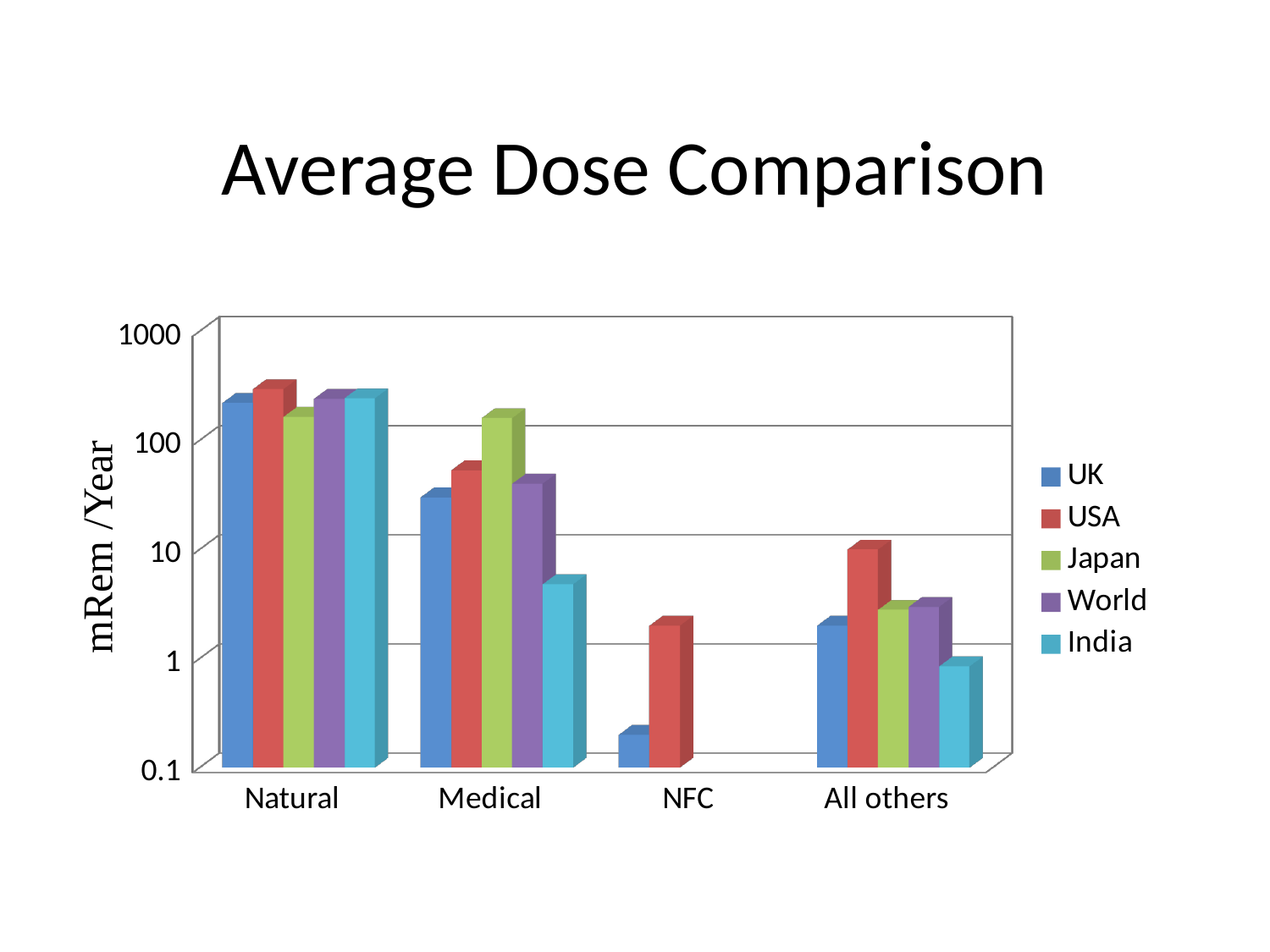

# Average Dose Comparison

[unsupported chart]

mRem /Year